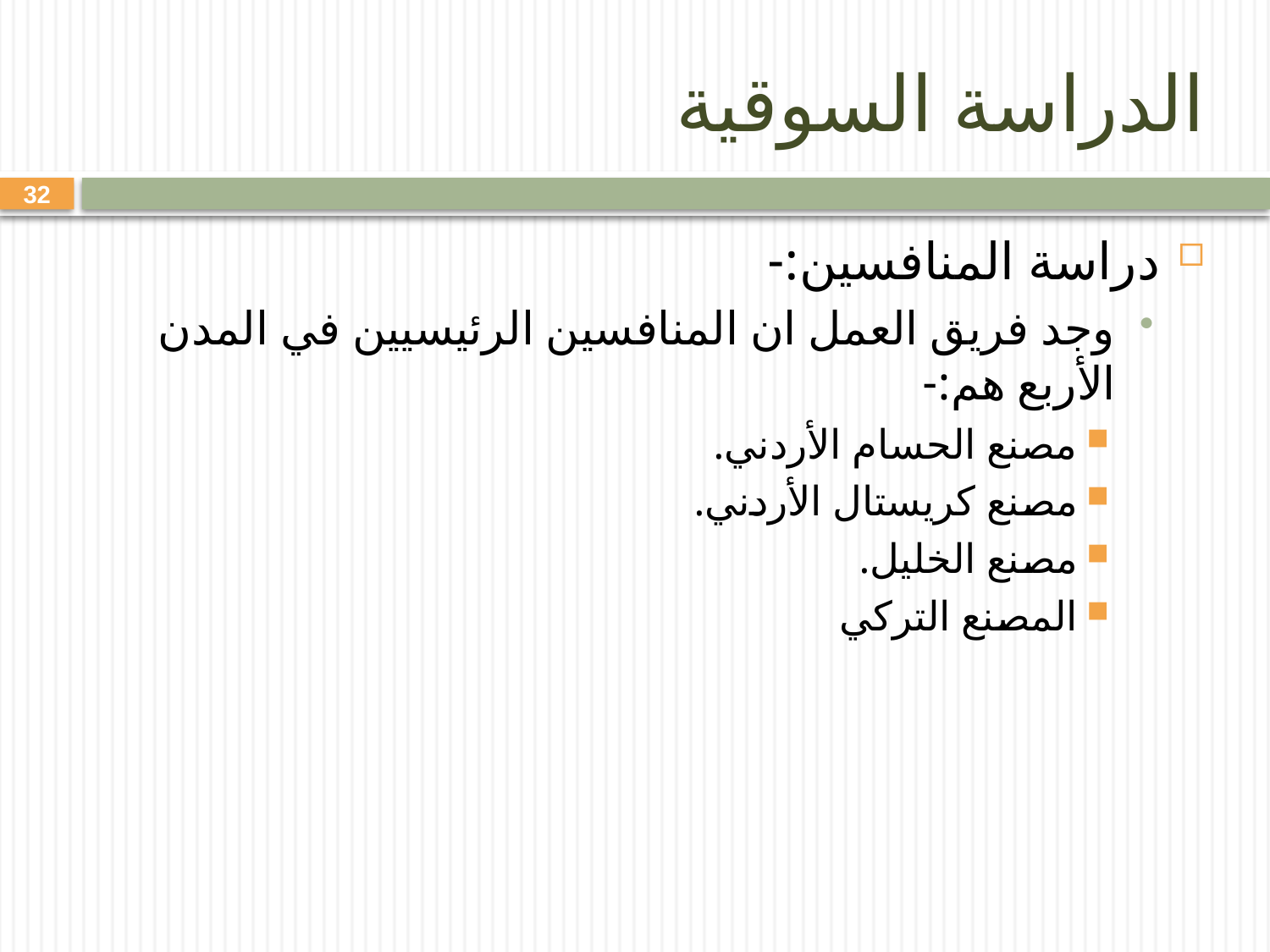

# الدراسة السوقية
32
دراسة المنافسين:-
وجد فريق العمل ان المنافسين الرئيسيين في المدن الأربع هم:-
مصنع الحسام الأردني.
مصنع كريستال الأردني.
مصنع الخليل.
المصنع التركي